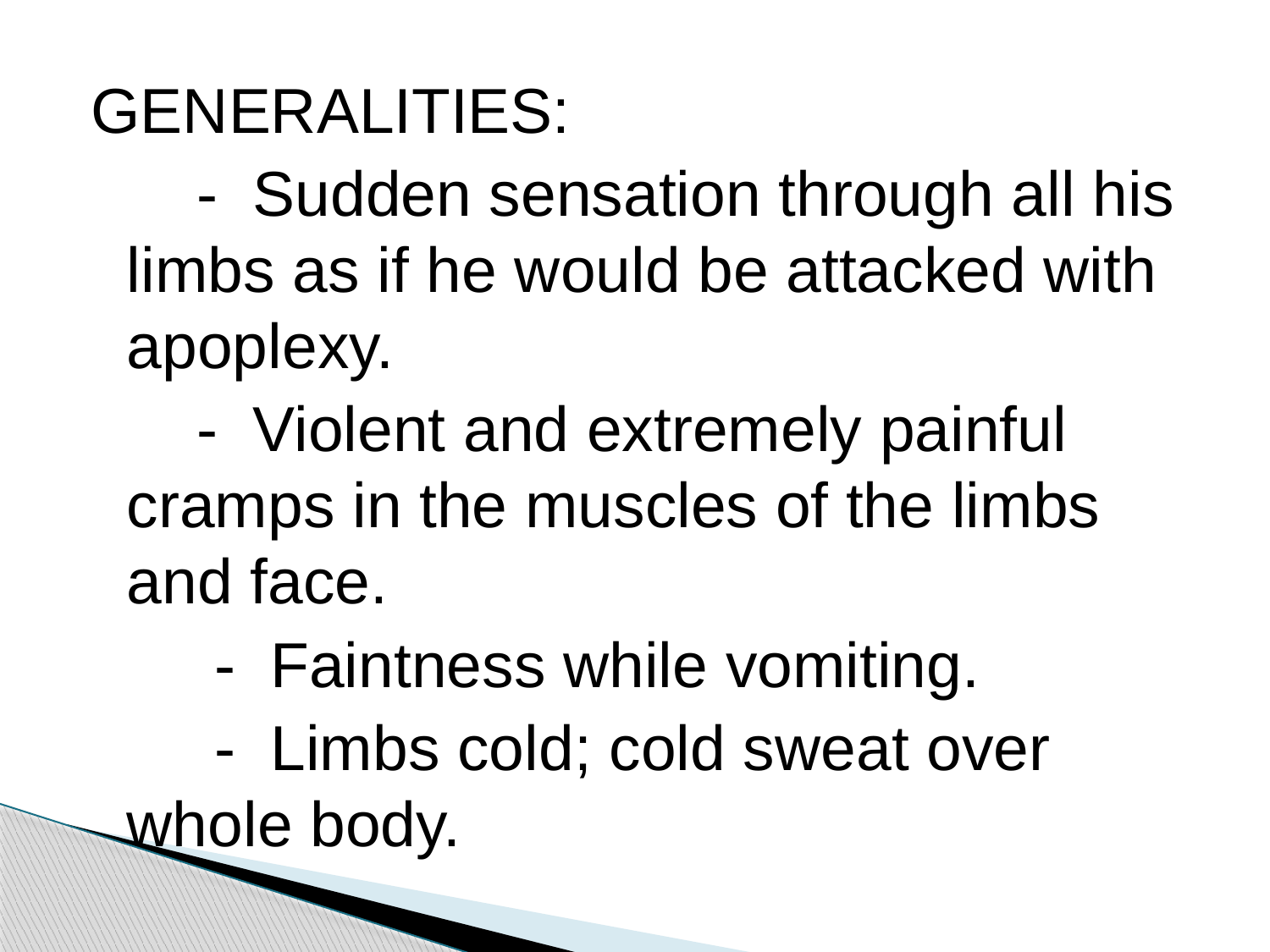

GENERALITIES:
      -  Sudden sensation through all his limbs as if he would be attacked with apoplexy.
      -  Violent and extremely painful cramps in the muscles of the limbs and face.
       -  Faintness while vomiting.
       -  Limbs cold; cold sweat over whole body.